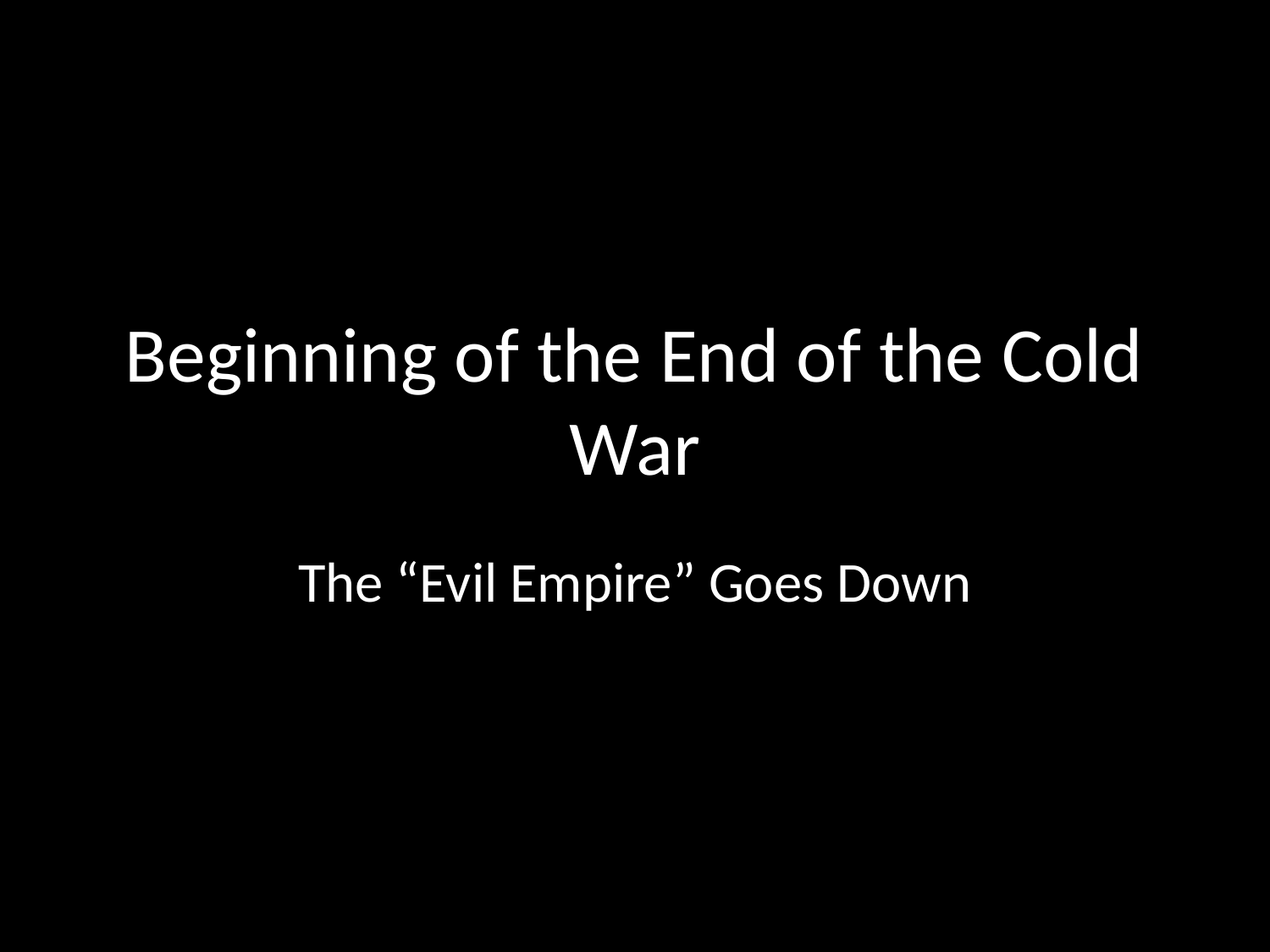

# Beginning of the End of the Cold War
The “Evil Empire” Goes Down